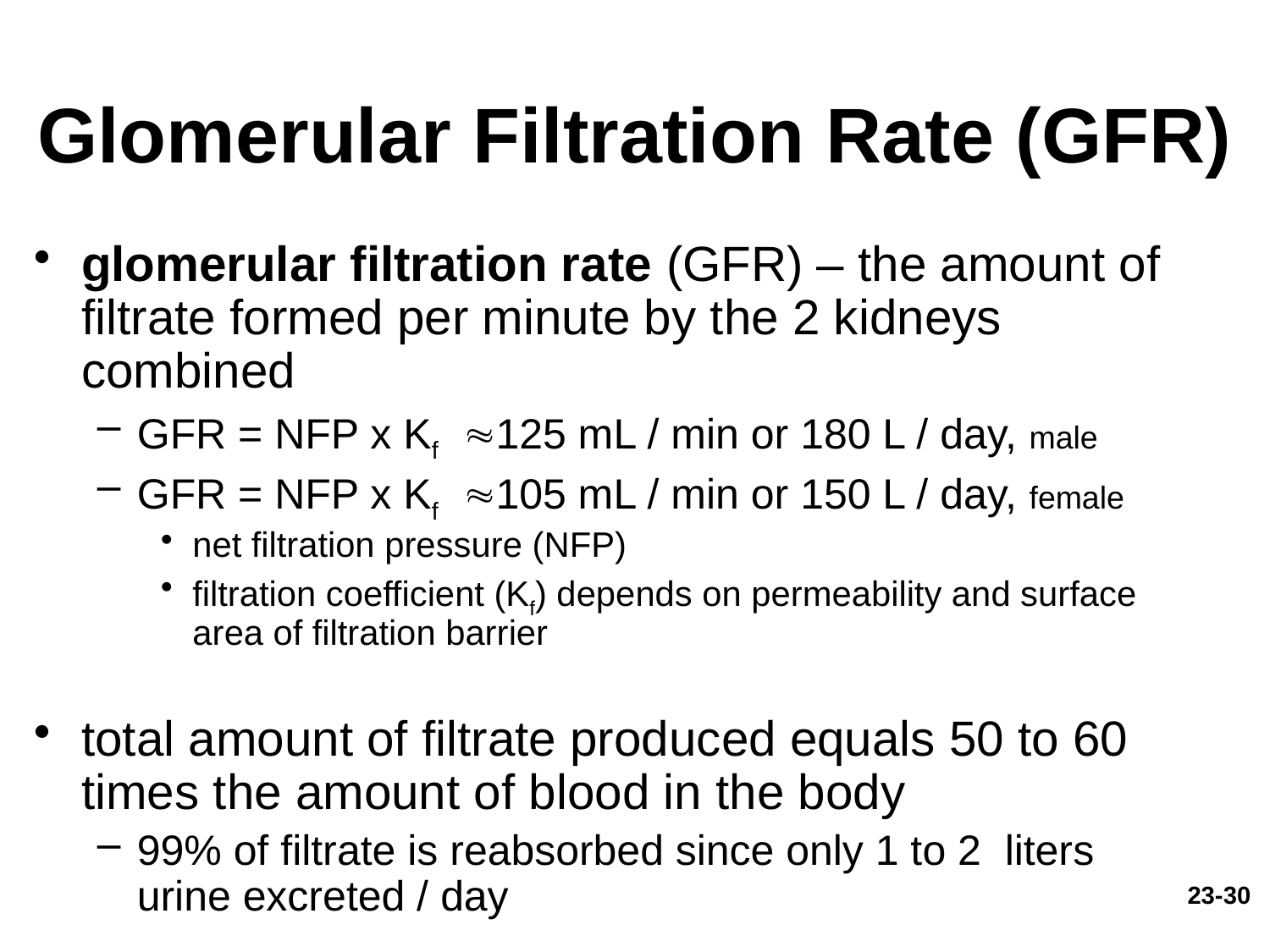

# Glomerular Filtration Rate (GFR)
glomerular filtration rate (GFR) – the amount of filtrate formed per minute by the 2 kidneys combined
GFR = NFP x Kf  ≈125 mL / min or 180 L / day, male
GFR = NFP x Kf  ≈105 mL / min or 150 L / day, female
net filtration pressure (NFP)
filtration coefficient (Kf) depends on permeability and surface area of filtration barrier

total amount of filtrate produced equals 50 to 60 times the amount of blood in the body
99% of filtrate is reabsorbed since only 1 to 2  liters   urine excreted / day
23-30